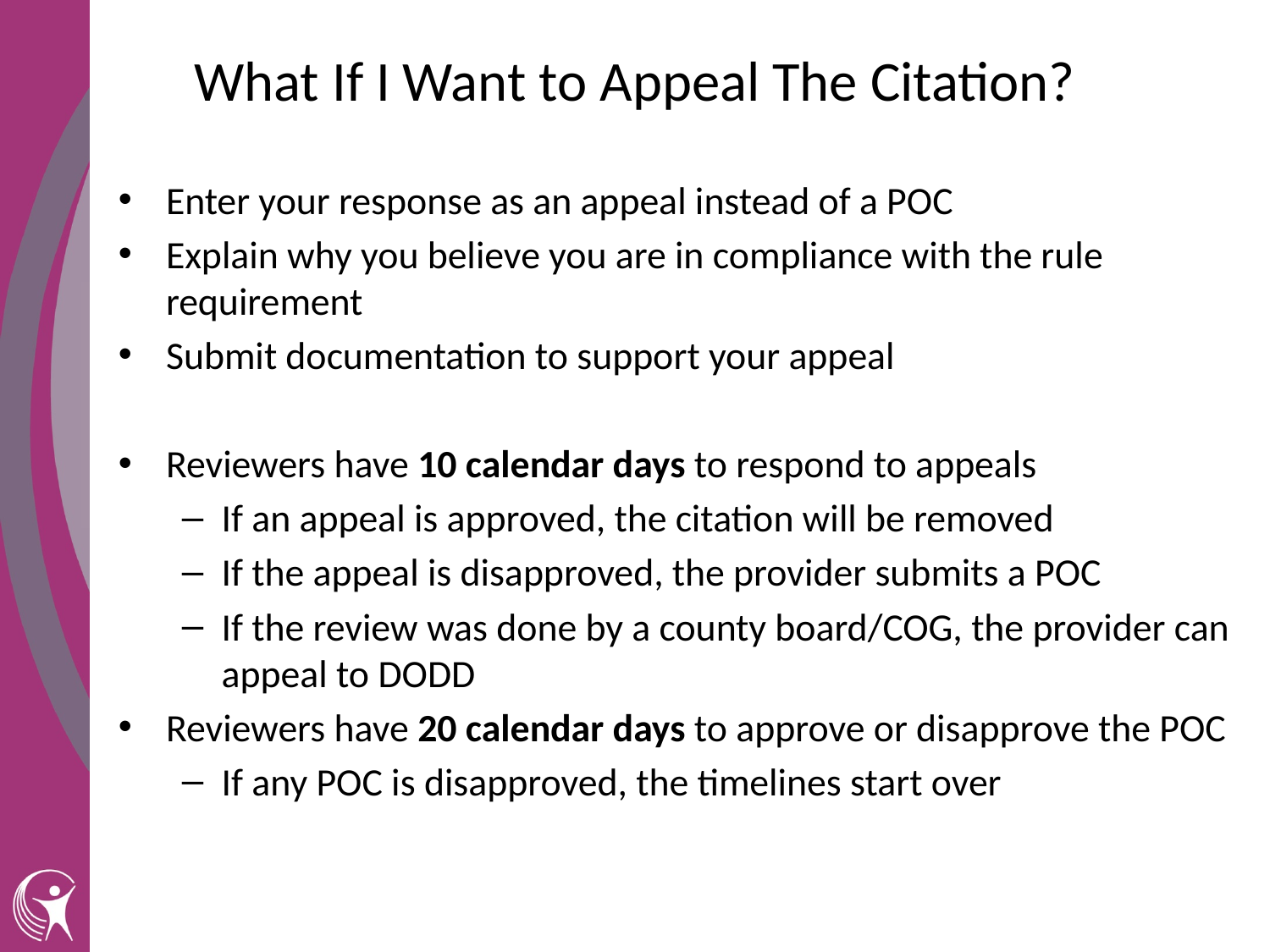

# What If I Want to Appeal The Citation?
Enter your response as an appeal instead of a POC
Explain why you believe you are in compliance with the rule requirement
Submit documentation to support your appeal

Reviewers have 10 calendar days to respond to appeals
If an appeal is approved, the citation will be removed
If the appeal is disapproved, the provider submits a POC
If the review was done by a county board/COG, the provider can appeal to DODD
Reviewers have 20 calendar days to approve or disapprove the POC
If any POC is disapproved, the timelines start over